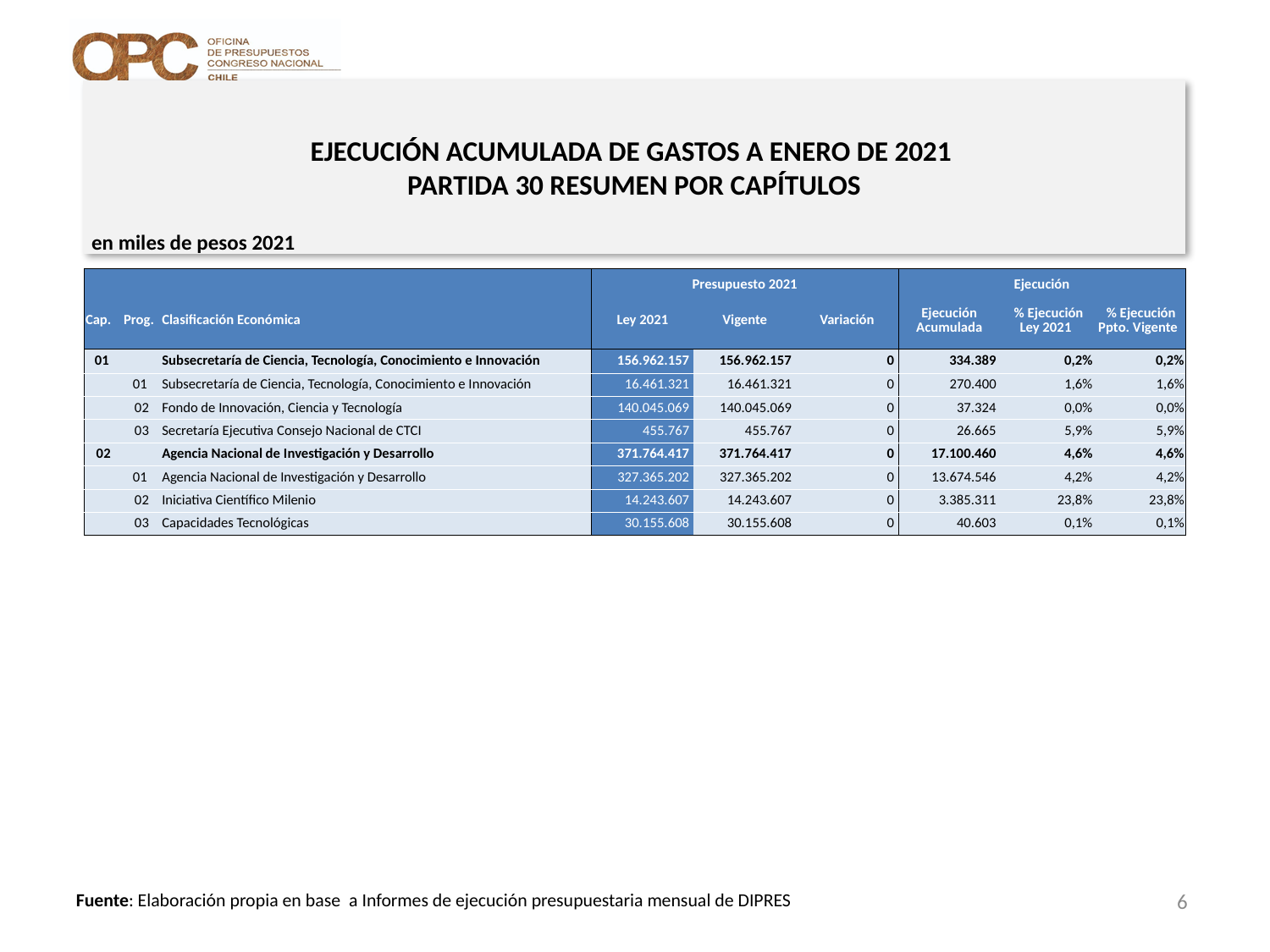

# EJECUCIÓN ACUMULADA DE GASTOS A ENERO DE 2021 PARTIDA 30 RESUMEN POR CAPÍTULOS
en miles de pesos 2021
|  |  |  | Presupuesto 2021 |  |  | Ejecución |  |  |
| --- | --- | --- | --- | --- | --- | --- | --- | --- |
| Cap. | Prog. | Clasificación Económica | Ley 2021 | Vigente | Variación | Ejecución Acumulada | % Ejecución Ley 2021 | % Ejecución Ppto. Vigente |
| 01 |  | Subsecretaría de Ciencia, Tecnología, Conocimiento e Innovación | 156.962.157 | 156.962.157 | 0 | 334.389 | 0,2% | 0,2% |
|  | 01 | Subsecretaría de Ciencia, Tecnología, Conocimiento e Innovación | 16.461.321 | 16.461.321 | 0 | 270.400 | 1,6% | 1,6% |
|  | 02 | Fondo de Innovación, Ciencia y Tecnología | 140.045.069 | 140.045.069 | 0 | 37.324 | 0,0% | 0,0% |
|  | 03 | Secretaría Ejecutiva Consejo Nacional de CTCI | 455.767 | 455.767 | 0 | 26.665 | 5,9% | 5,9% |
| 02 |  | Agencia Nacional de Investigación y Desarrollo | 371.764.417 | 371.764.417 | 0 | 17.100.460 | 4,6% | 4,6% |
|  | 01 | Agencia Nacional de Investigación y Desarrollo | 327.365.202 | 327.365.202 | 0 | 13.674.546 | 4,2% | 4,2% |
|  | 02 | Iniciativa Científico Milenio | 14.243.607 | 14.243.607 | 0 | 3.385.311 | 23,8% | 23,8% |
|  | 03 | Capacidades Tecnológicas | 30.155.608 | 30.155.608 | 0 | 40.603 | 0,1% | 0,1% |
6